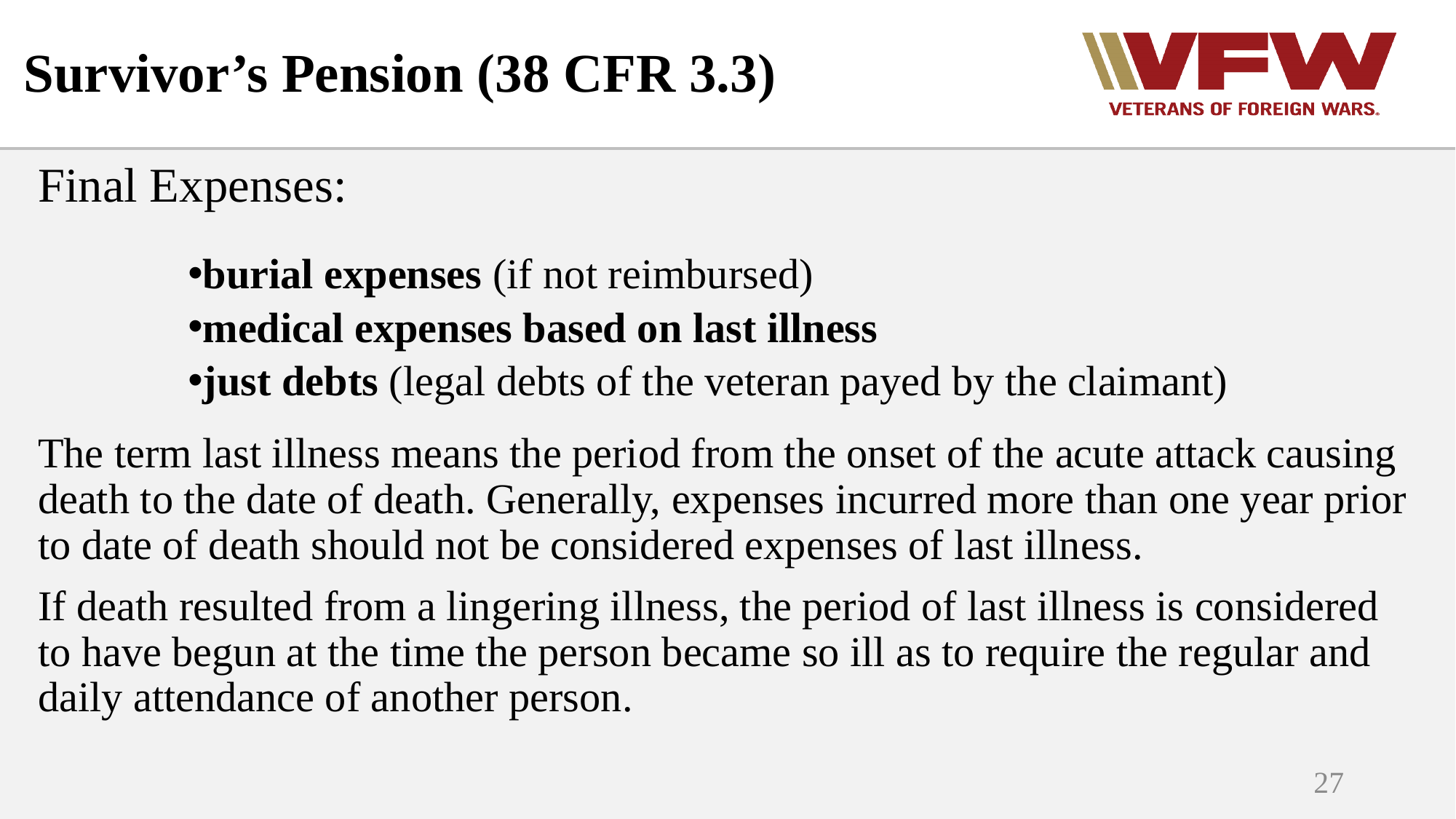

# Survivor’s Pension (38 CFR 3.3)
Final Expenses:

burial expenses (if not reimbursed)
medical expenses based on last illness
just debts (legal debts of the veteran payed by the claimant)

The term last illness means the period from the onset of the acute attack causing death to the date of death. Generally, expenses incurred more than one year prior to date of death should not be considered expenses of last illness.
If death resulted from a lingering illness, the period of last illness is considered to have begun at the time the person became so ill as to require the regular and daily attendance of another person.

27